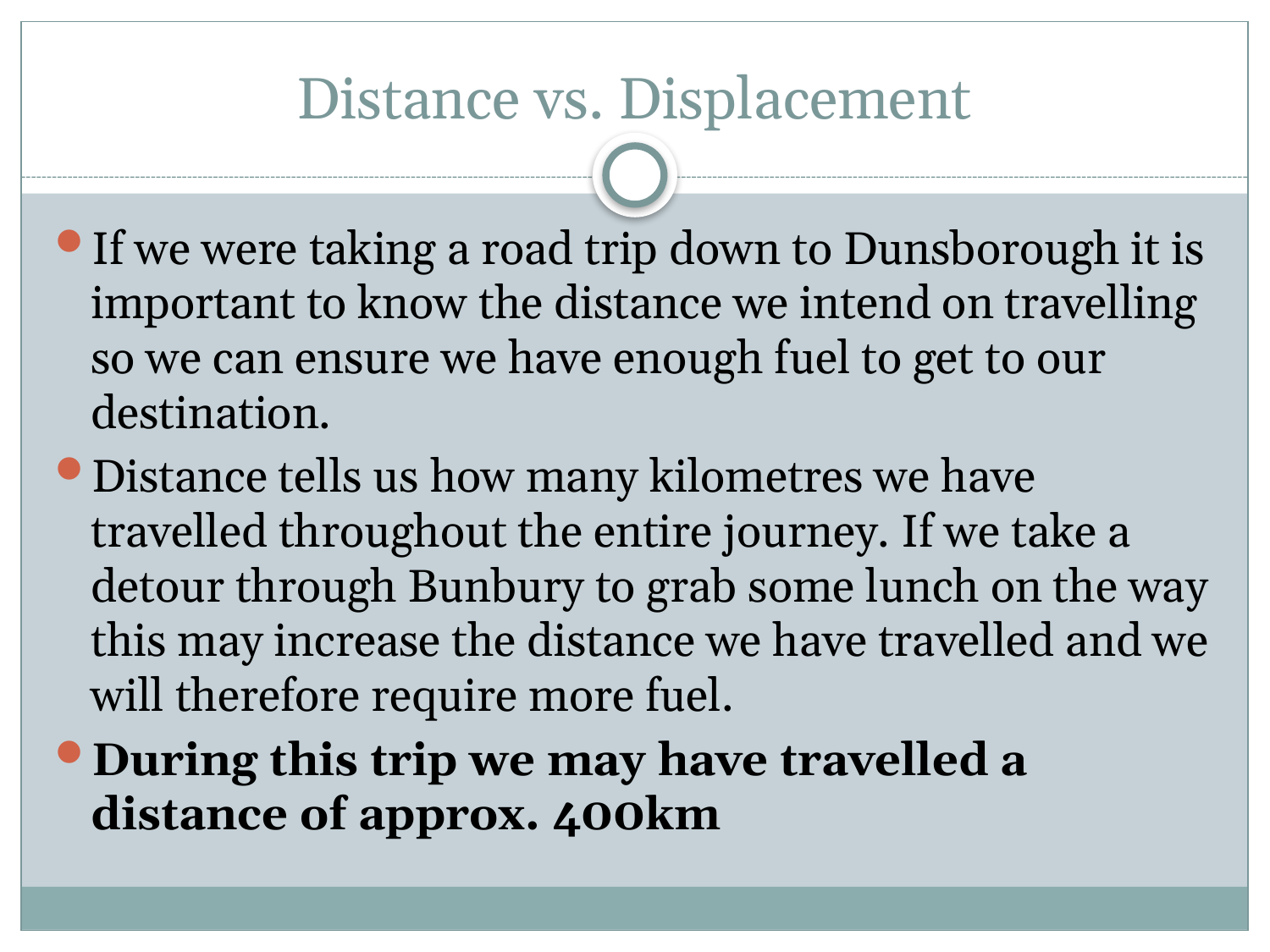

# Distance vs. Displacement
If we were taking a road trip down to Dunsborough it is important to know the distance we intend on travelling so we can ensure we have enough fuel to get to our destination.
Distance tells us how many kilometres we have travelled throughout the entire journey. If we take a detour through Bunbury to grab some lunch on the way this may increase the distance we have travelled and we will therefore require more fuel.
During this trip we may have travelled a distance of approx. 400km